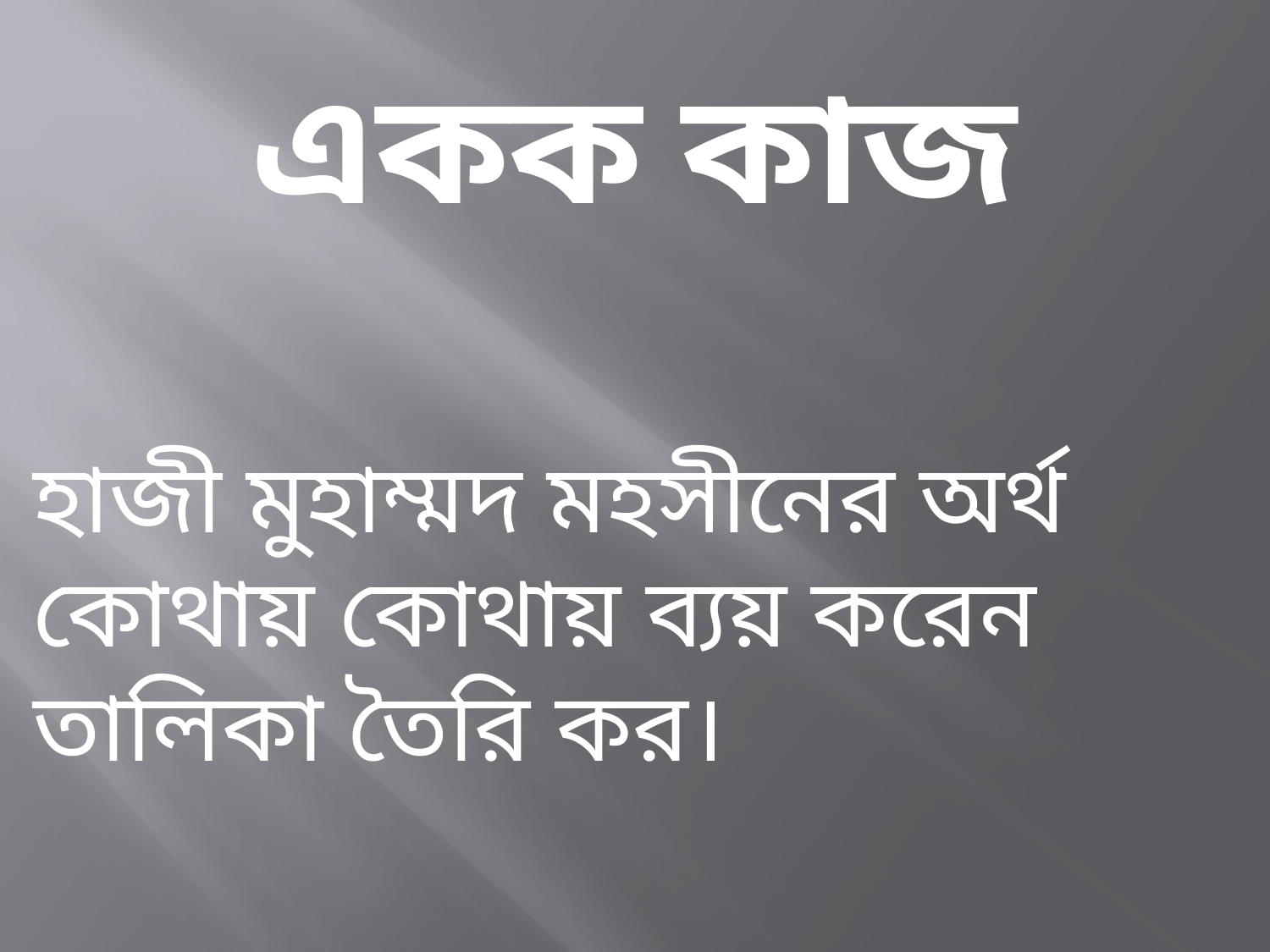

একক কাজ
হাজী মুহাম্মদ মহসীনের অর্থ কোথায় কোথায় ব্যয় করেন তালিকা তৈরি কর।